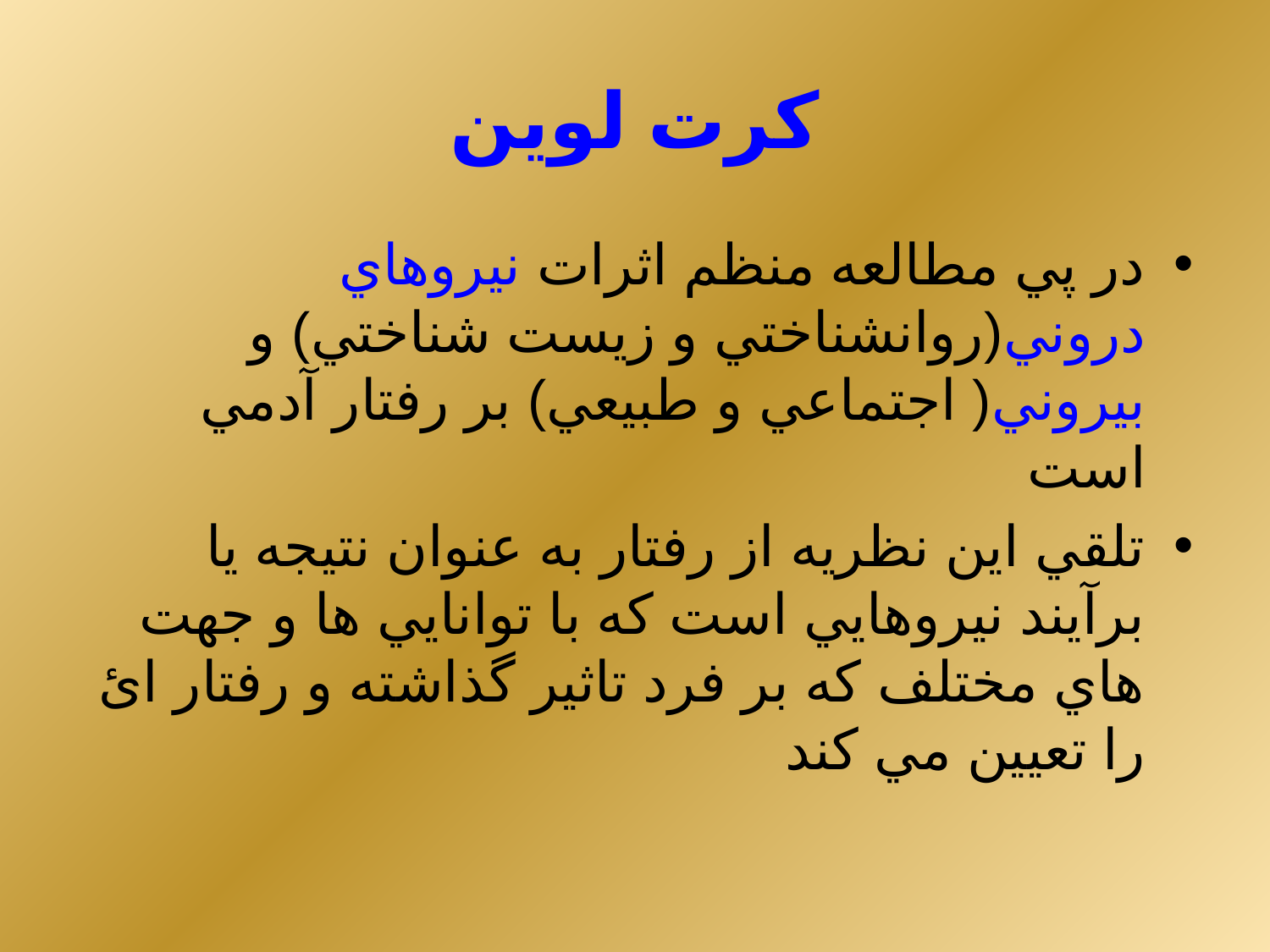

# كرت لوين
در پي مطالعه منظم اثرات نيروهاي دروني(روانشناختي و زيست شناختي) و بيروني( اجتماعي و طبيعي) بر رفتار آدمي است
تلقي اين نظريه از رفتار به عنوان نتيجه يا برآيند نيروهايي است كه با توانايي ها و جهت هاي مختلف كه بر فرد تاثير گذاشته و رفتار ائ را تعيين مي كند